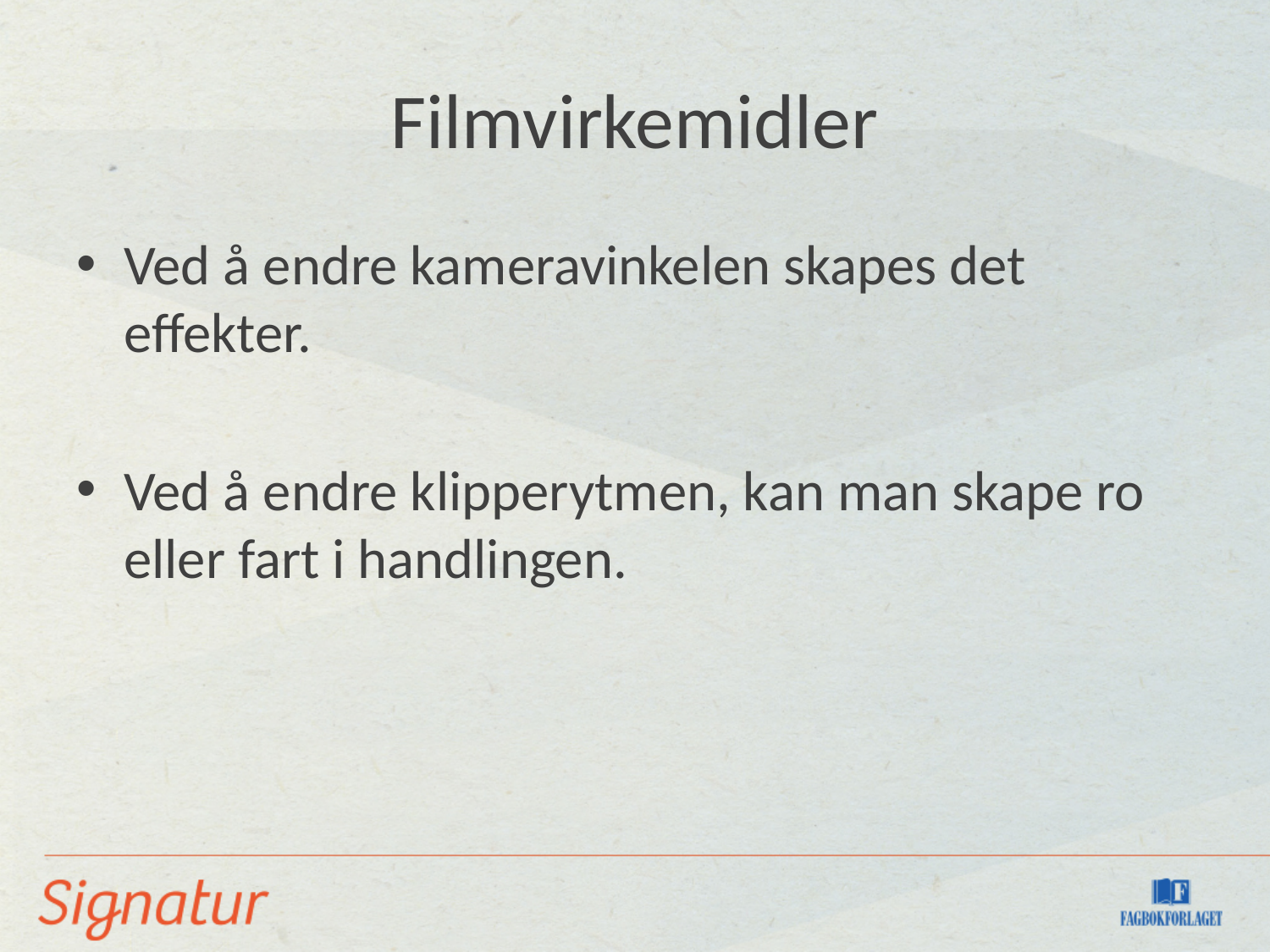

# Filmvirkemidler
Ved å endre kameravinkelen skapes det effekter.

Ved å endre klipperytmen, kan man skape ro eller fart i handlingen.